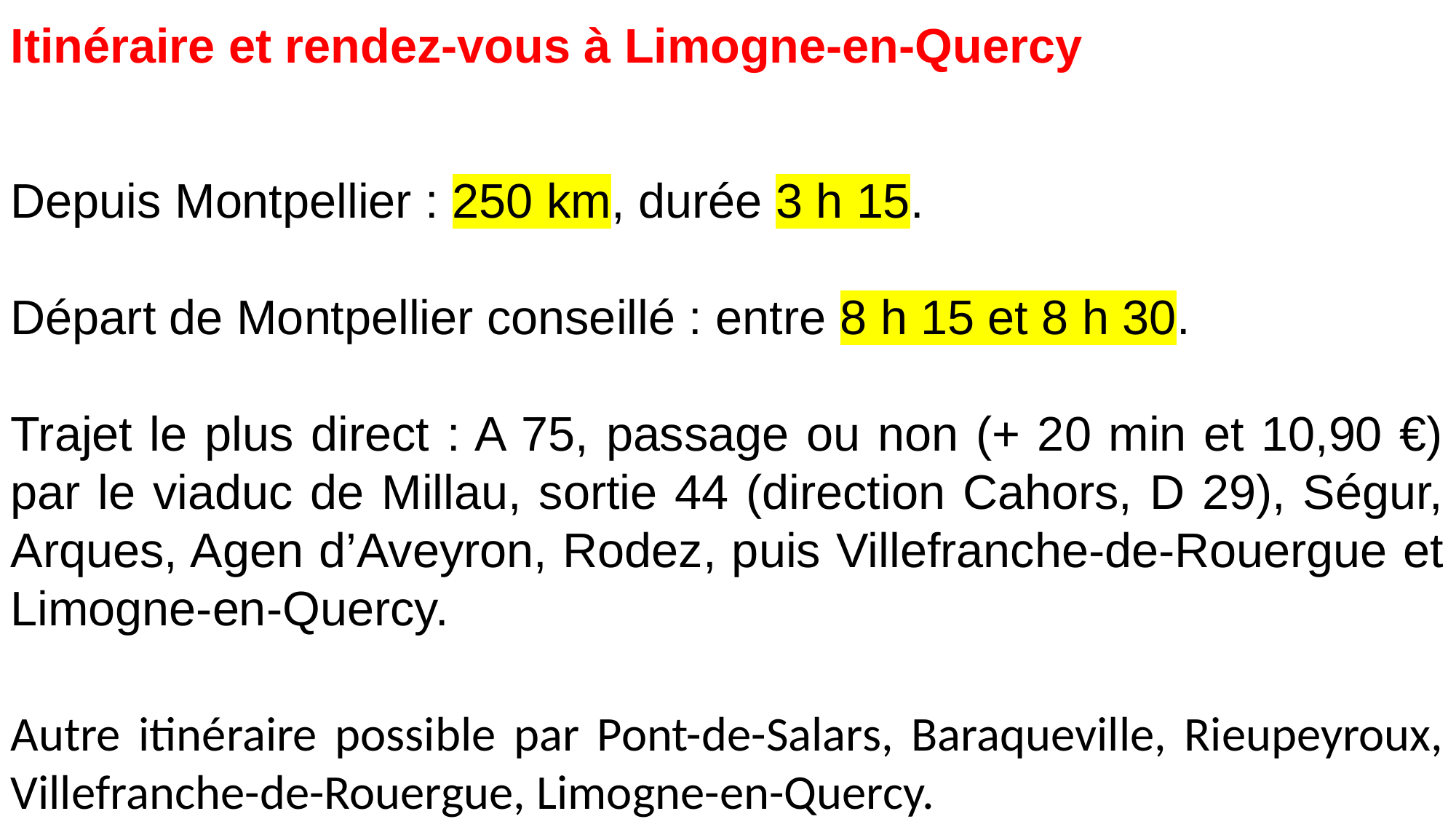

Itinéraire et rendez-vous à Limogne-en-Quercy

Depuis Montpellier : 250 km, durée 3 h 15.

Départ de Montpellier conseillé : entre 8 h 15 et 8 h 30.

Trajet le plus direct : A 75, passage ou non (+ 20 min et 10,90 €) par le viaduc de Millau, sortie 44 (direction Cahors, D 29), Ségur, Arques, Agen d’Aveyron, Rodez, puis Villefranche-de-Rouergue et Limogne-en-Quercy.

Autre itinéraire possible par Pont-de-Salars, Baraqueville, Rieupeyroux, Villefranche-de-Rouergue, Limogne-en-Quercy.